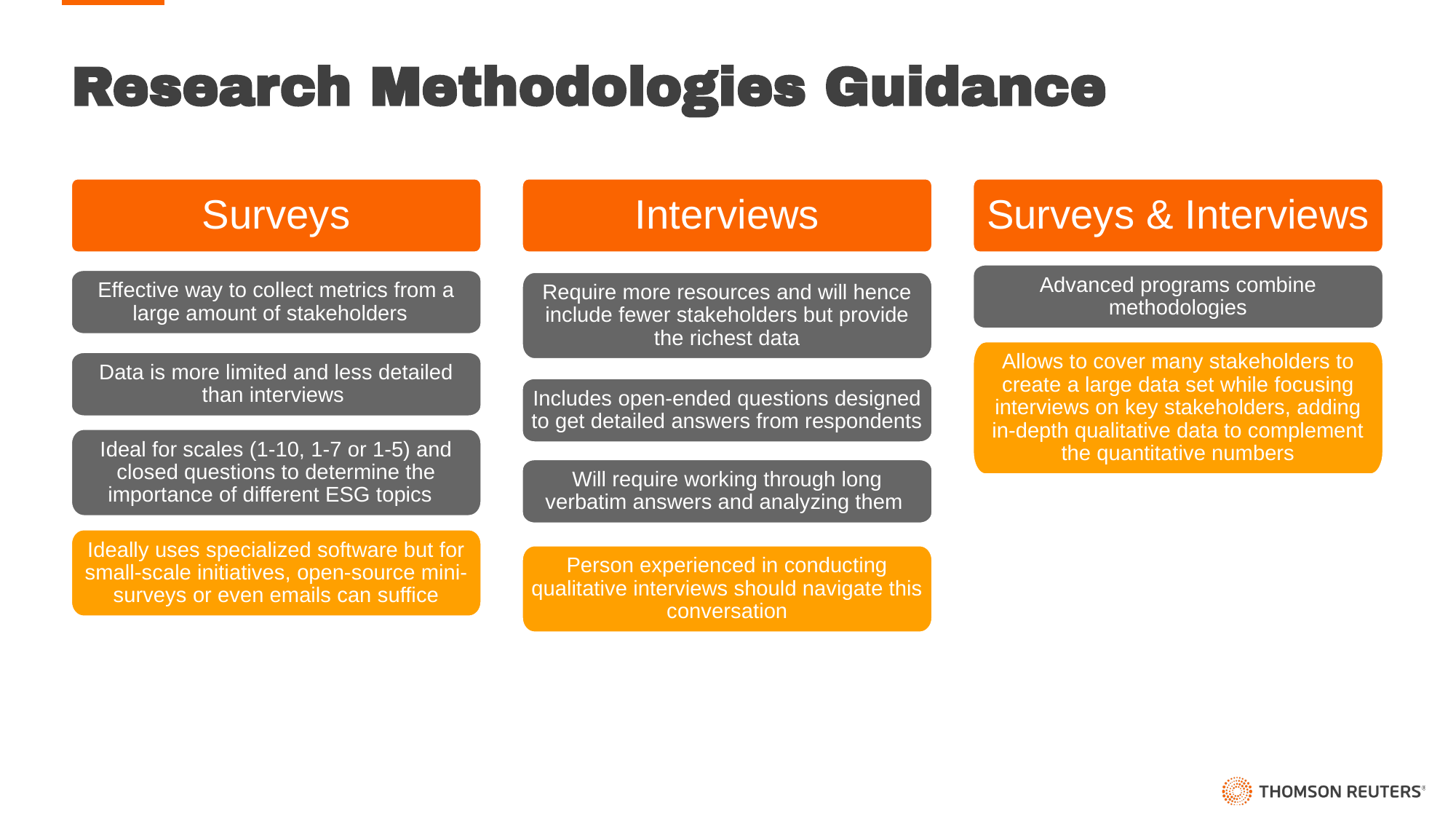

# Research Methodologies Guidance
Surveys
Interviews
Surveys & Interviews
Effective way to collect metrics from a large amount of stakeholders
Require more resources and will hence include fewer stakeholders but provide the richest data
Advanced programs combine methodologies
Allows to cover many stakeholders to create a large data set while focusing interviews on key stakeholders, adding in-depth qualitative data to complement the quantitative numbers
Data is more limited and less detailed than interviews
Includes open-ended questions designed to get detailed answers from respondents
Ideal for scales (1-10, 1-7 or 1-5) and closed questions to determine the importance of different ESG topics
Will require working through long verbatim answers and analyzing them
Ideally uses specialized software but for small-scale initiatives, open-source mini-surveys or even emails can suffice
Person experienced in conducting qualitative interviews should navigate this conversation